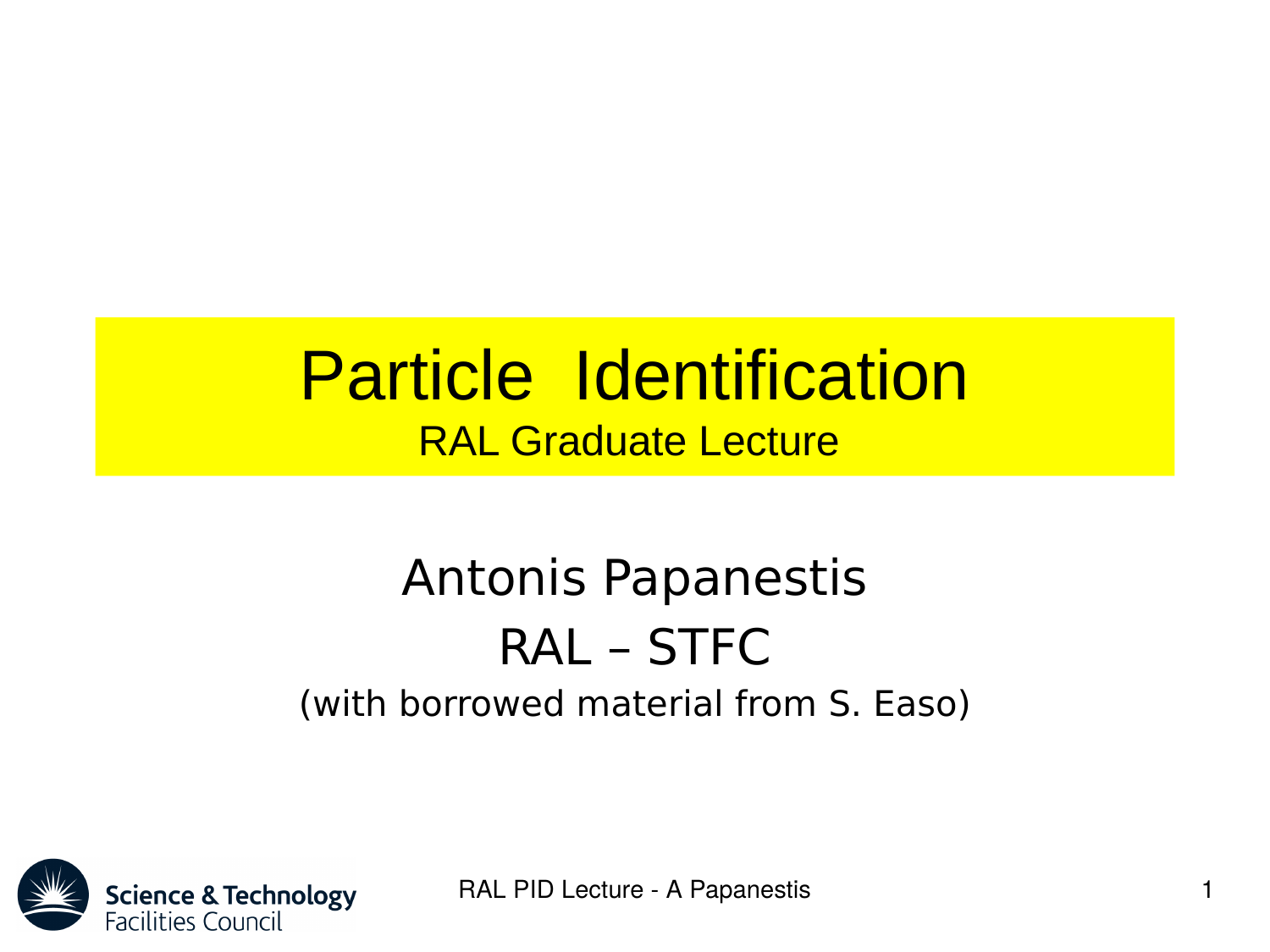

# Particle  Identification RAL Graduate Lecture
Antonis Papanestis
RAL – STFC
(with borrowed material from S. Easo)
RAL PID Lecture - A Papanestis
1